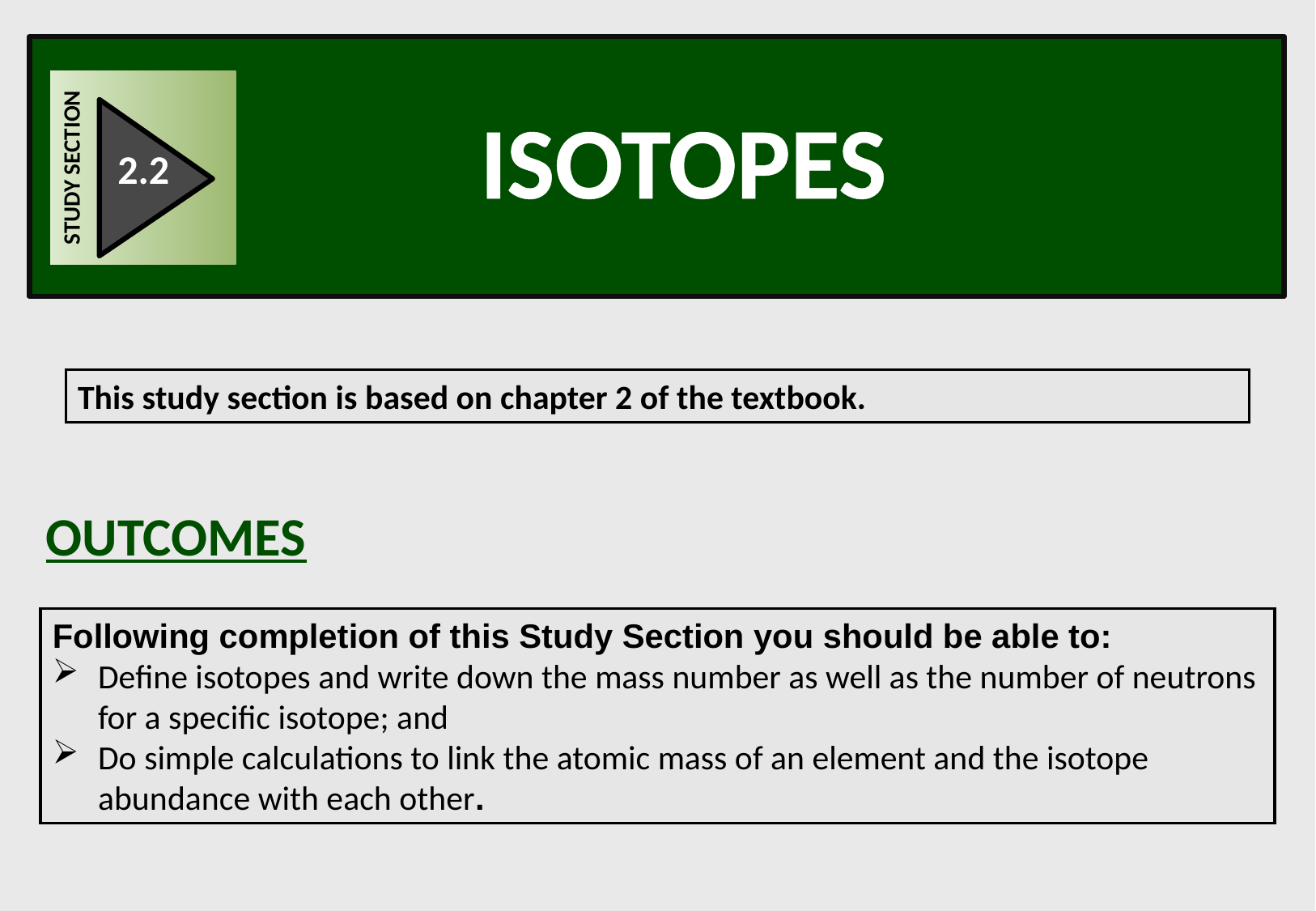

isotopes
STUDY SECTION

2.2
This study section is based on chapter 2 of the textbook.
OUTCOMES
Following completion of this Study Section you should be able to:
Define isotopes and write down the mass number as well as the number of neutrons for a specific isotope; and
Do simple calculations to link the atomic mass of an element and the isotope abundance with each other.